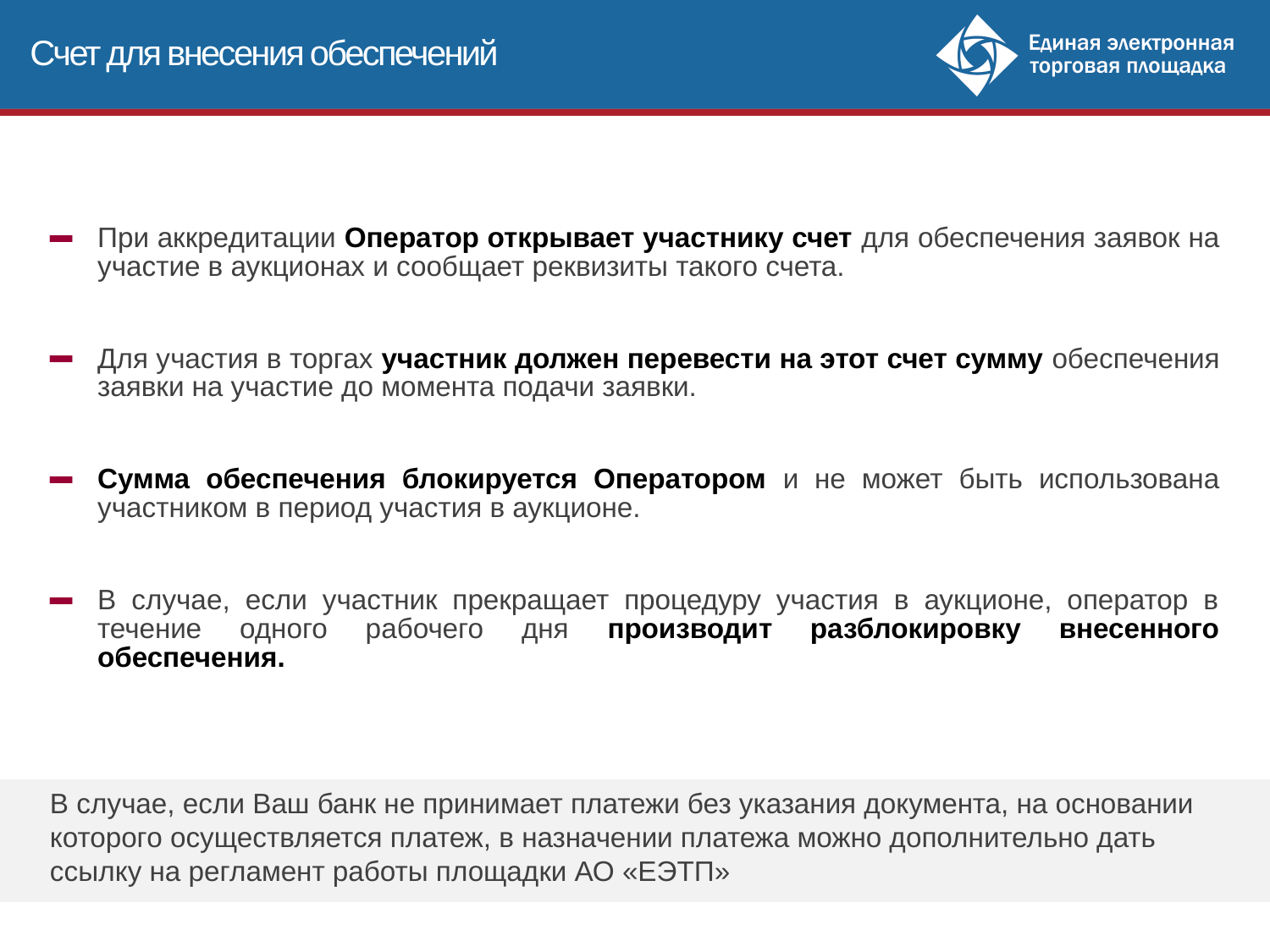

Счет для внесения обеспечений
При аккредитации Оператор открывает участнику счет для обеспечения заявок на участие в аукционах и сообщает реквизиты такого счета.
Для участия в торгах участник должен перевести на этот счет сумму обеспечения заявки на участие до момента подачи заявки.
Сумма обеспечения блокируется Оператором и не может быть использована участником в период участия в аукционе.
В случае, если участник прекращает процедуру участия в аукционе, оператор в течение одного рабочего дня производит разблокировку внесенного обеспечения.
В случае, если Ваш банк не принимает платежи без указания документа, на основании которого осуществляется платеж, в назначении платежа можно дополнительно дать ссылку на регламент работы площадки АО «ЕЭТП»